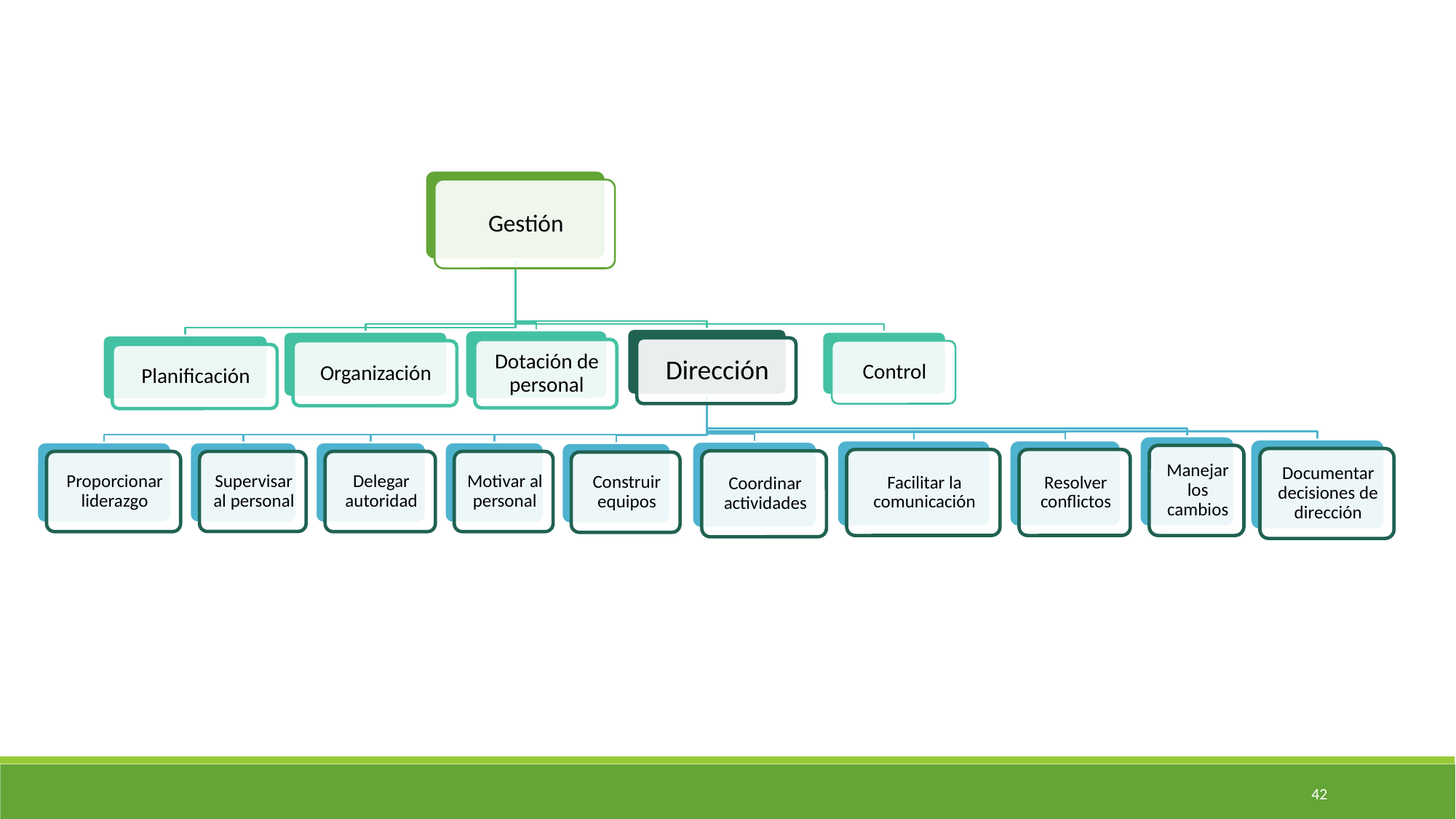

Gestión
Planificación
Organización
Dotación de personal
Dirección
Proporcionar liderazgo
Supervisar al personal
Delegar autoridad
Motivar al personal
Construir equipos
Coordinar actividades
Facilitar la comunicación
Resolver conflictos
Manejar los cambios
Documentar decisiones de dirección
Control
42